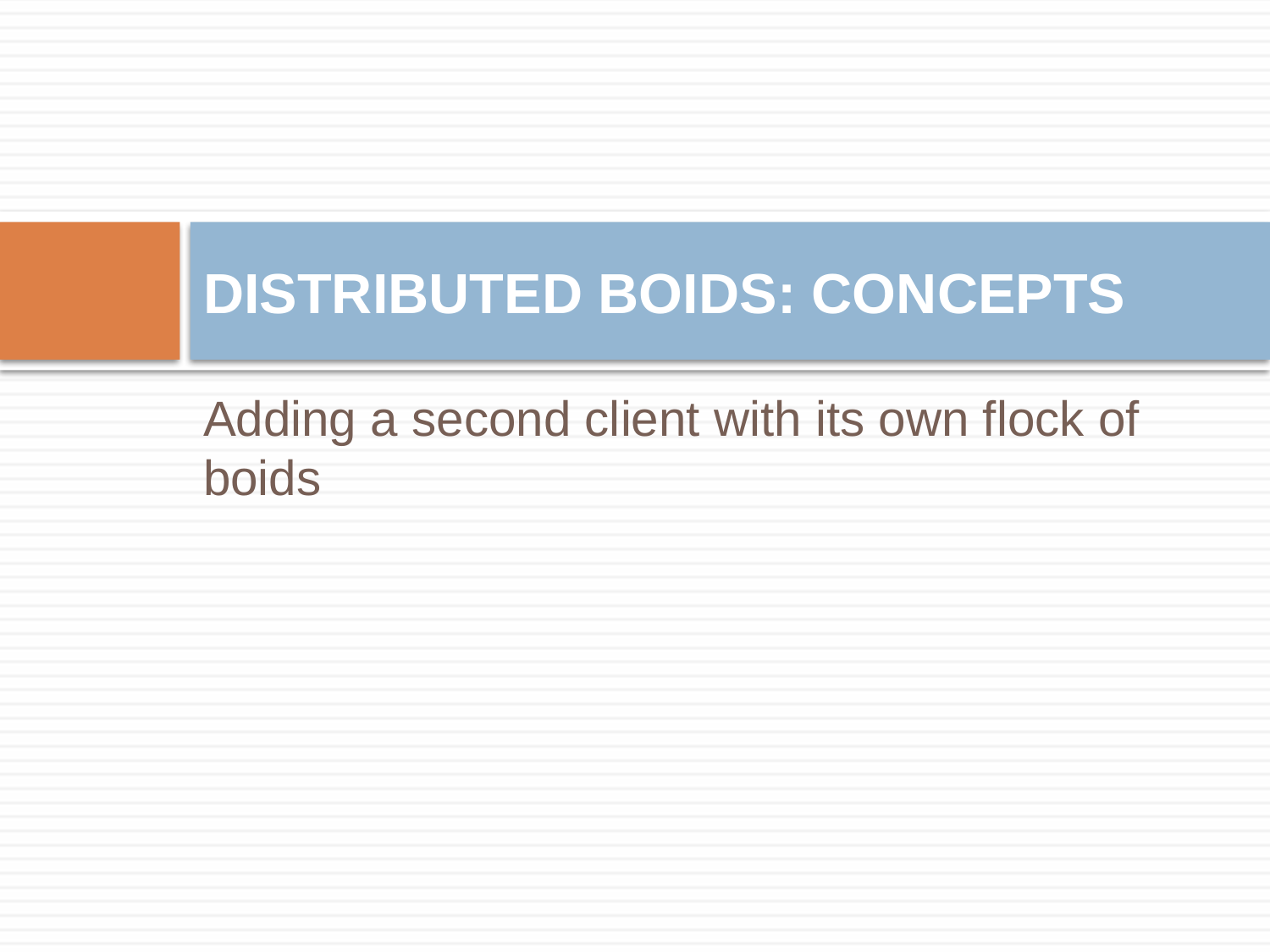

# DISTRIBUTED BOIDS: CONCEPTS
Adding a second client with its own flock of boids